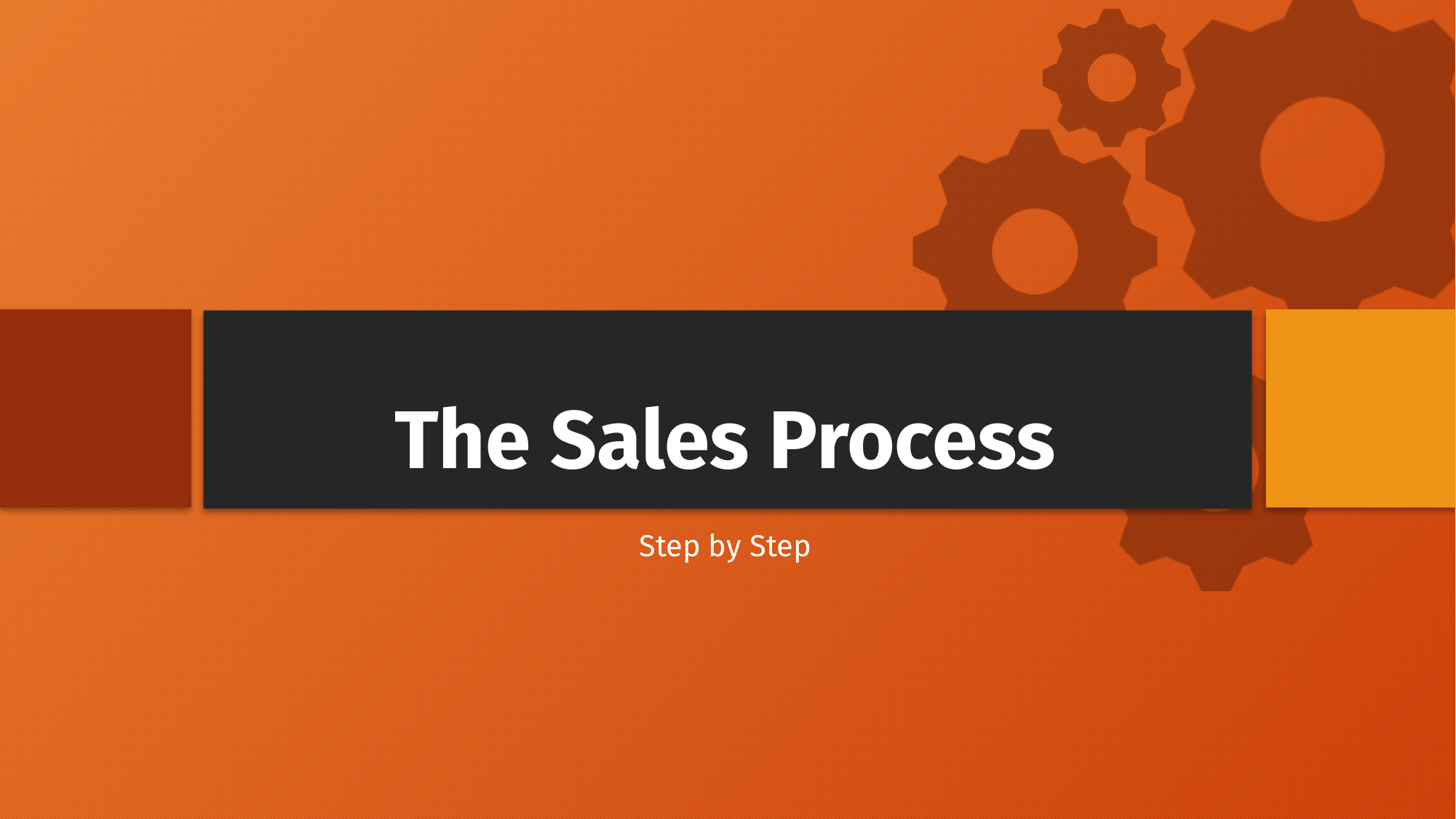

# The Sales Process
Step by Step